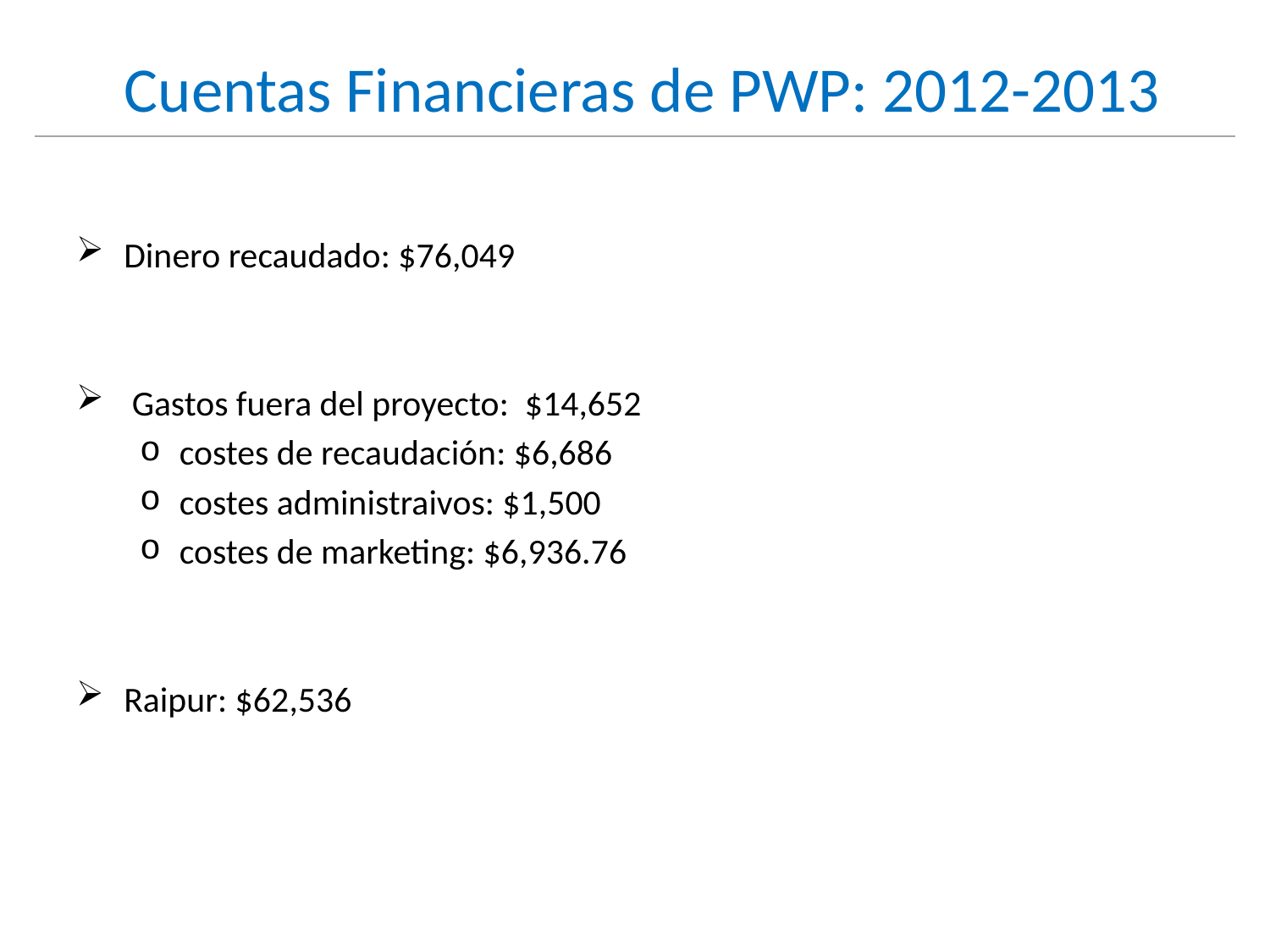

# Cuentas Financieras de PWP: 2012-2013
Dinero recaudado: $76,049

 Gastos fuera del proyecto:  $14,652
costes de recaudación: $6,686
costes administraivos: $1,500
costes de marketing: $6,936.76

Raipur: $62,536